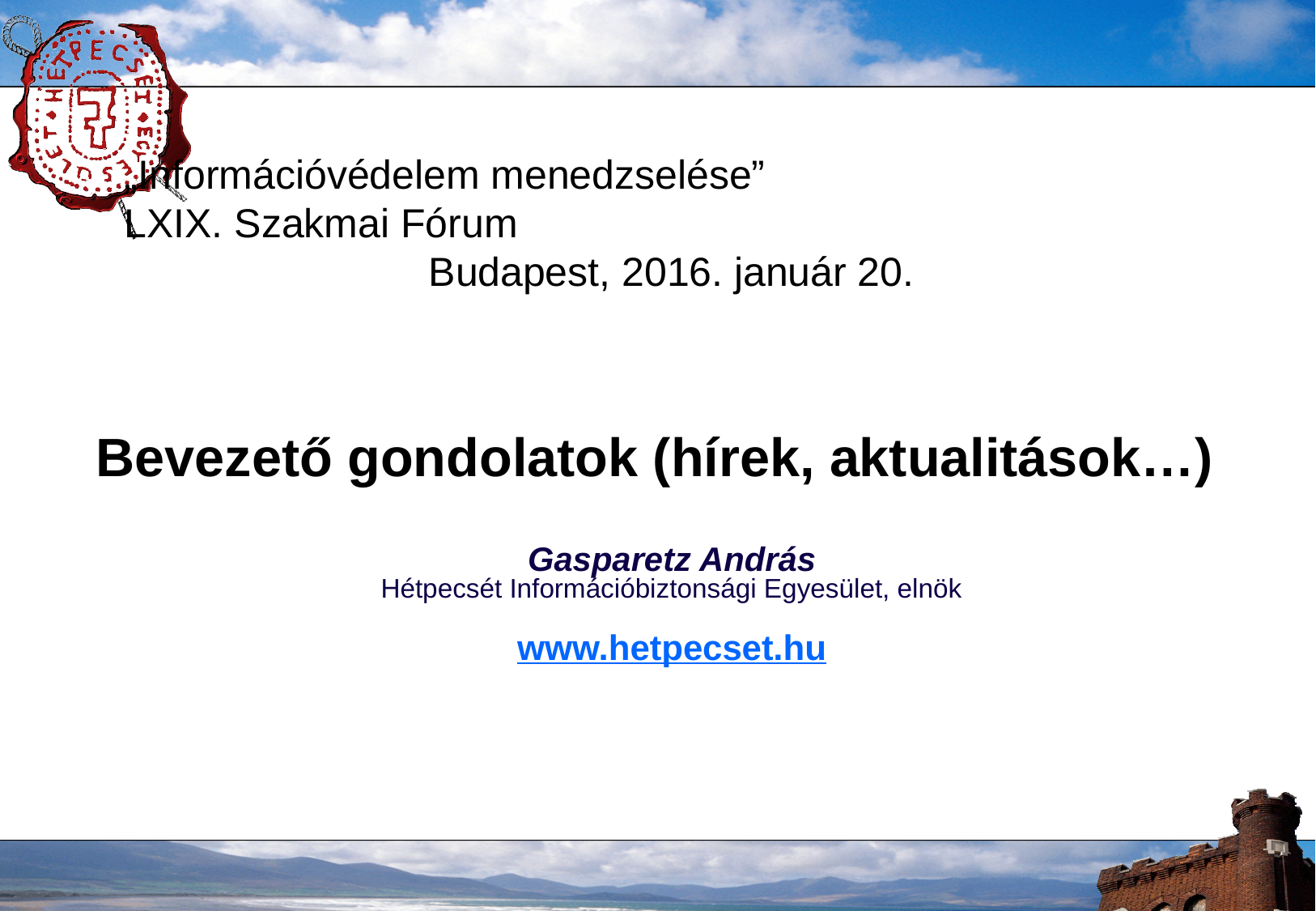

„Információvédelem menedzselése”
LXIX. Szakmai Fórum
Budapest, 2016. január 20.
Bevezető gondolatok (hírek, aktualitások…)

Gasparetz András
Hétpecsét Információbiztonsági Egyesület, elnök

www.hetpecset.hu